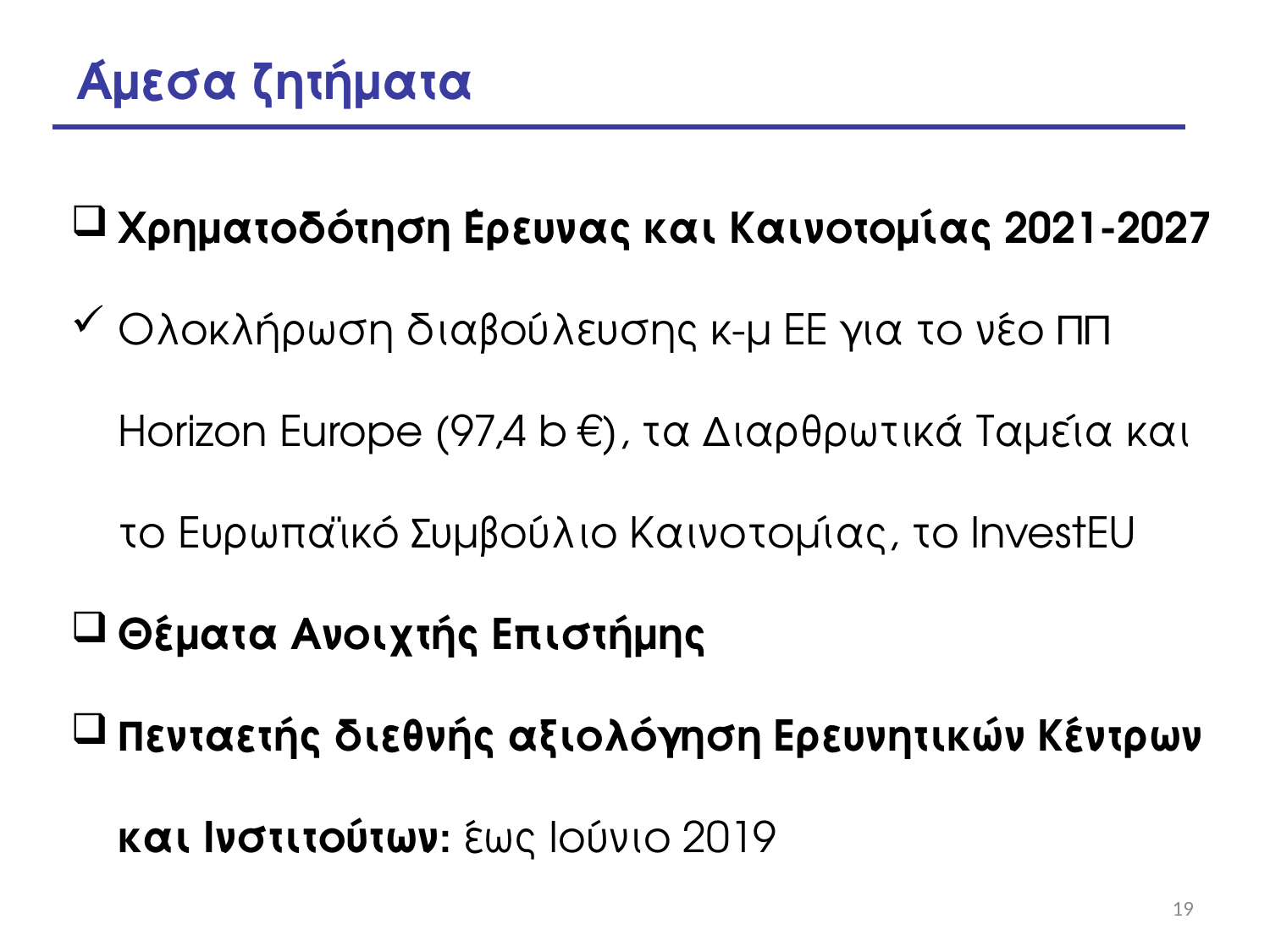

# Άμεσα ζητήματα
Χρηματοδότηση Έρευνας και Καινοτομίας 2021-2027
Ολοκλήρωση διαβούλευσης κ-μ ΕΕ για το νέο ΠΠ Horizon Europe (97,4 b €), τα Διαρθρωτικά Ταμεία και το Ευρωπαϊκό Συμβούλιο Καινοτομίας, το InvestEU
Θέματα Ανοιχτής Επιστήμης
Πενταετής διεθνής αξιολόγηση Ερευνητικών Κέντρων και Ινστιτούτων: έως Ιούνιο 2019
19